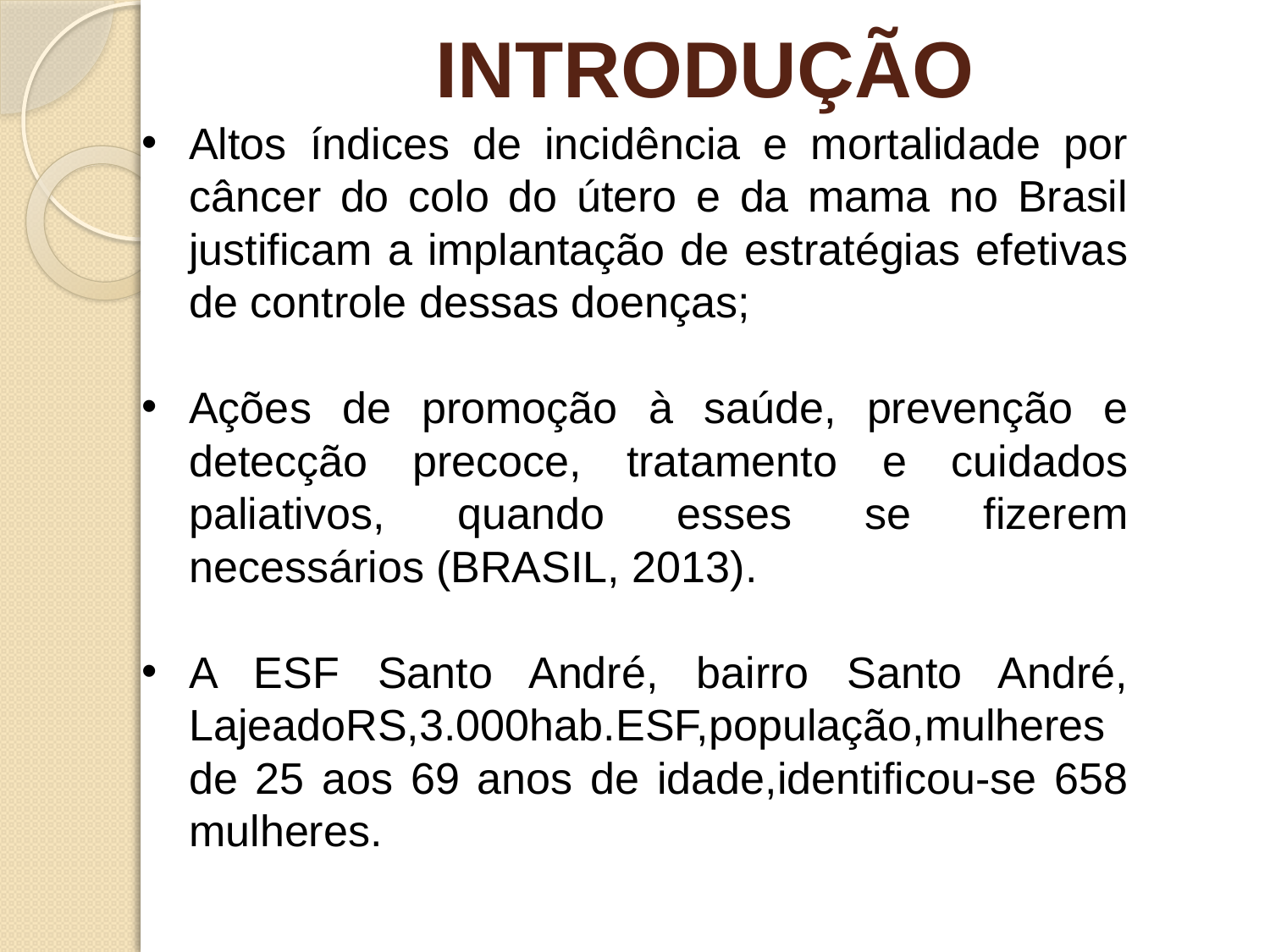

# INTRODUÇÃO
Altos índices de incidência e mortalidade por câncer do colo do útero e da mama no Brasil justificam a implantação de estratégias efetivas de controle dessas doenças;

Ações de promoção à saúde, prevenção e detecção precoce, tratamento e cuidados paliativos, quando esses se fizerem necessários (BRASIL, 2013).

A ESF Santo André, bairro Santo André, LajeadoRS,3.000hab.ESF,população,mulheres de 25 aos 69 anos de idade,identificou-se 658 mulheres.